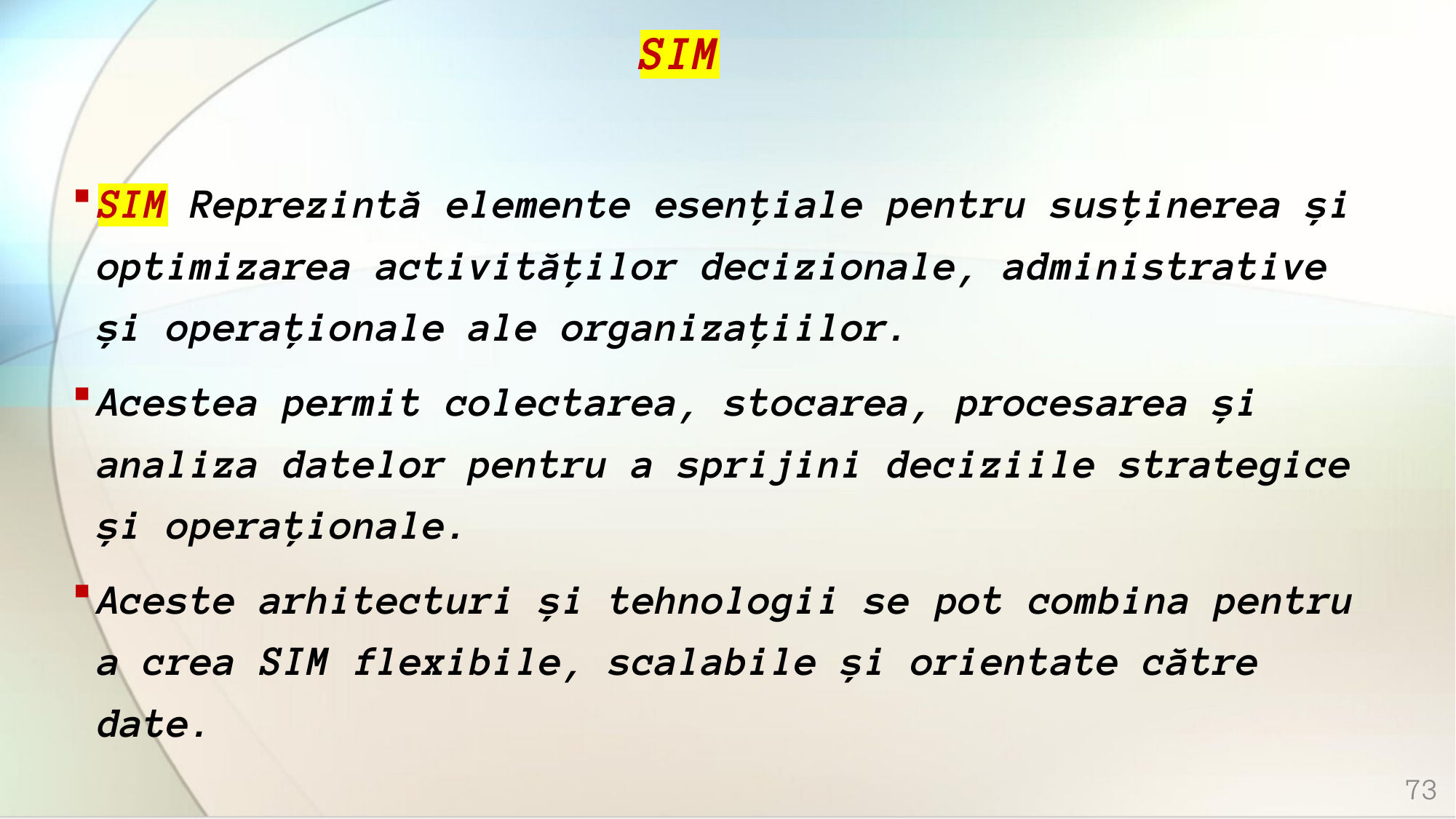

# SIM
SIM Reprezintă elemente esențiale pentru susținerea și optimizarea activităților decizionale, administrative și operaționale ale organizațiilor.
Acestea permit colectarea, stocarea, procesarea și analiza datelor pentru a sprijini deciziile strategice și operaționale.
Aceste arhitecturi și tehnologii se pot combina pentru a crea SIM flexibile, scalabile și orientate către date.
73